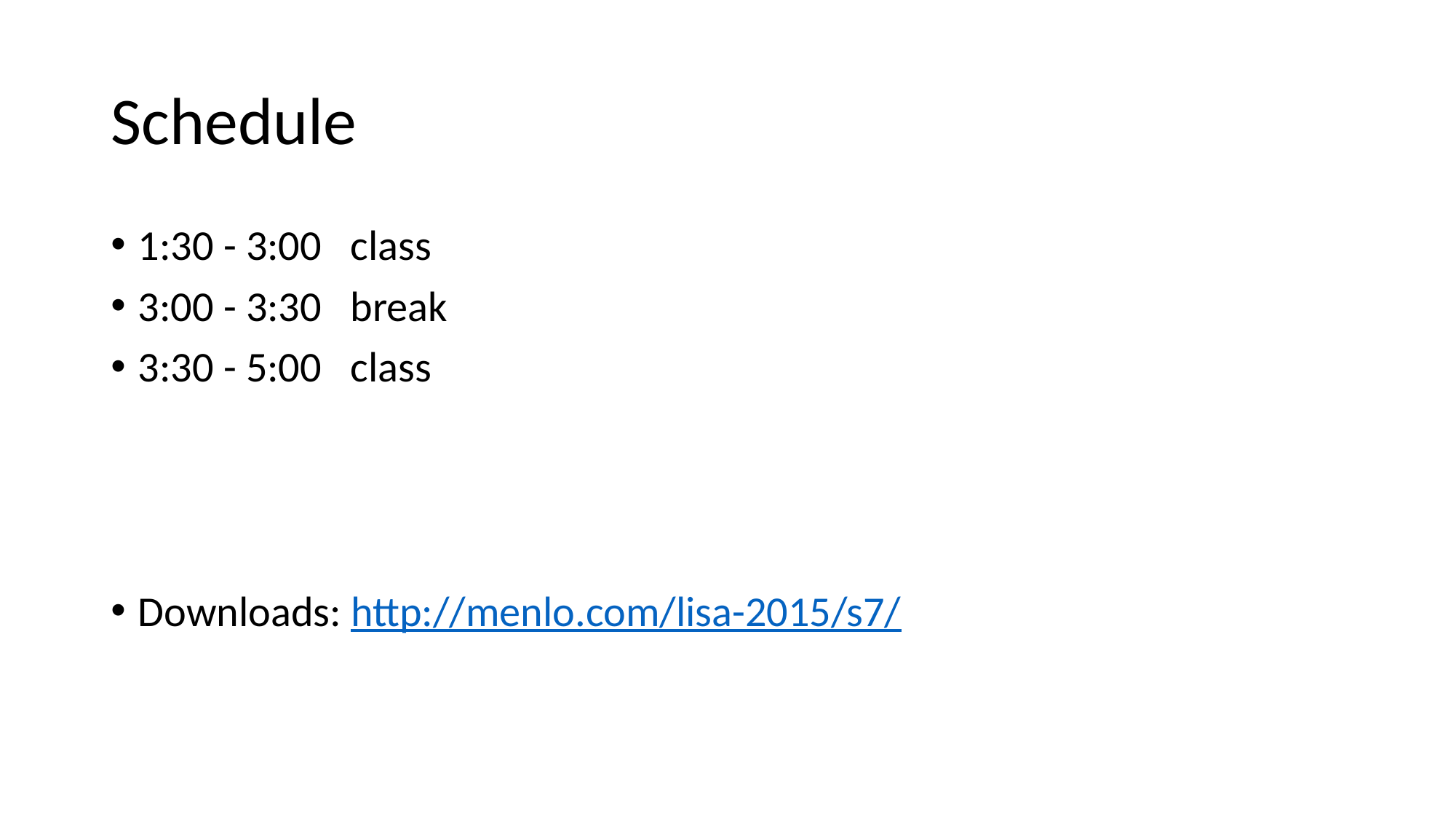

# Schedule
1:30 - 3:00   class
3:00 - 3:30   break
3:30 - 5:00   class

Downloads: http://menlo.com/lisa-2015/s7/